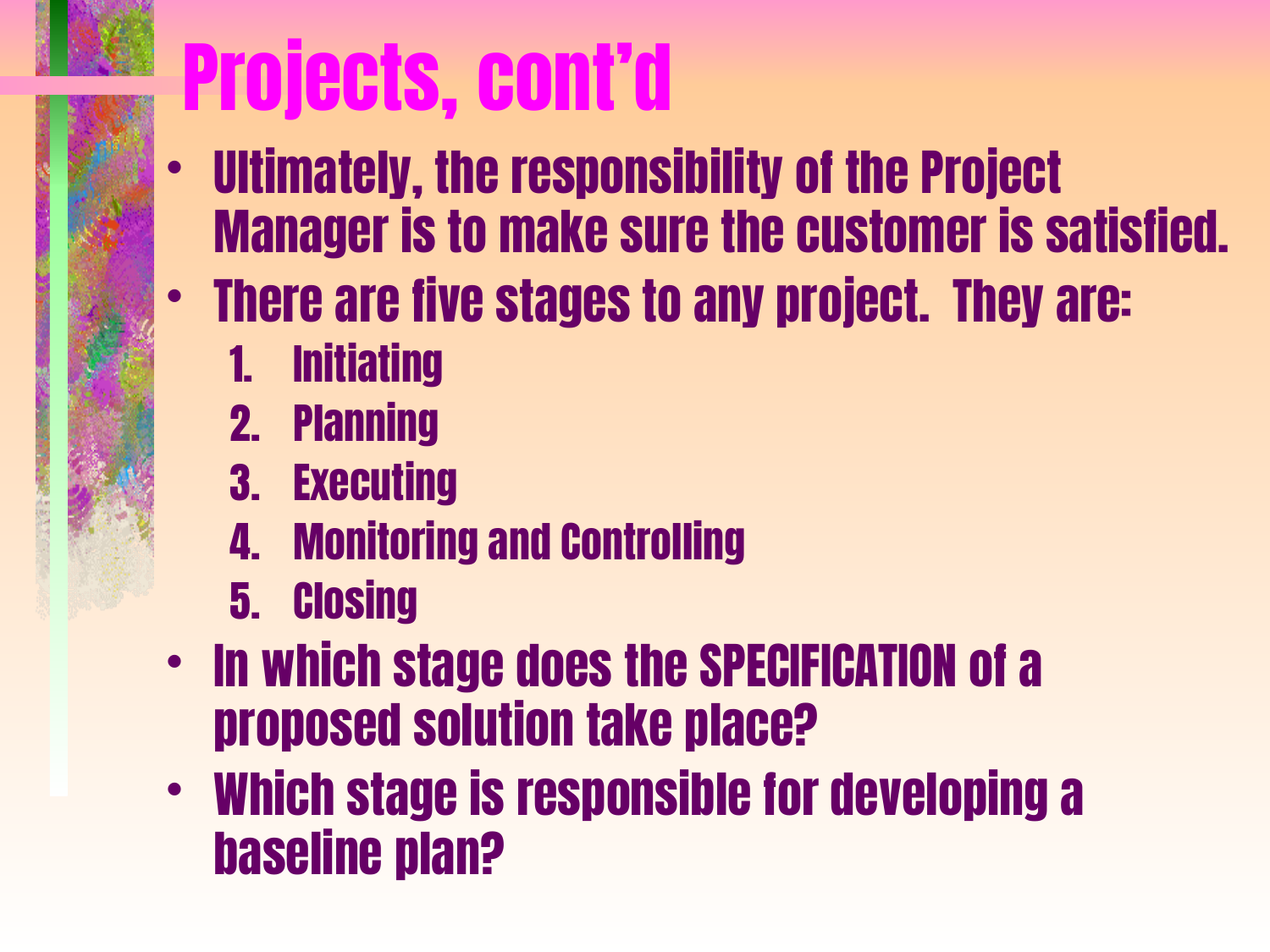

# Projects, cont’d
Ultimately, the responsibility of the Project Manager is to make sure the customer is satisfied.
There are five stages to any project.  They are:
Initiating
Planning
Executing
Monitoring and Controlling
Closing
In which stage does the SPECIFICATION of a proposed solution take place?
Which stage is responsible for developing a baseline plan?